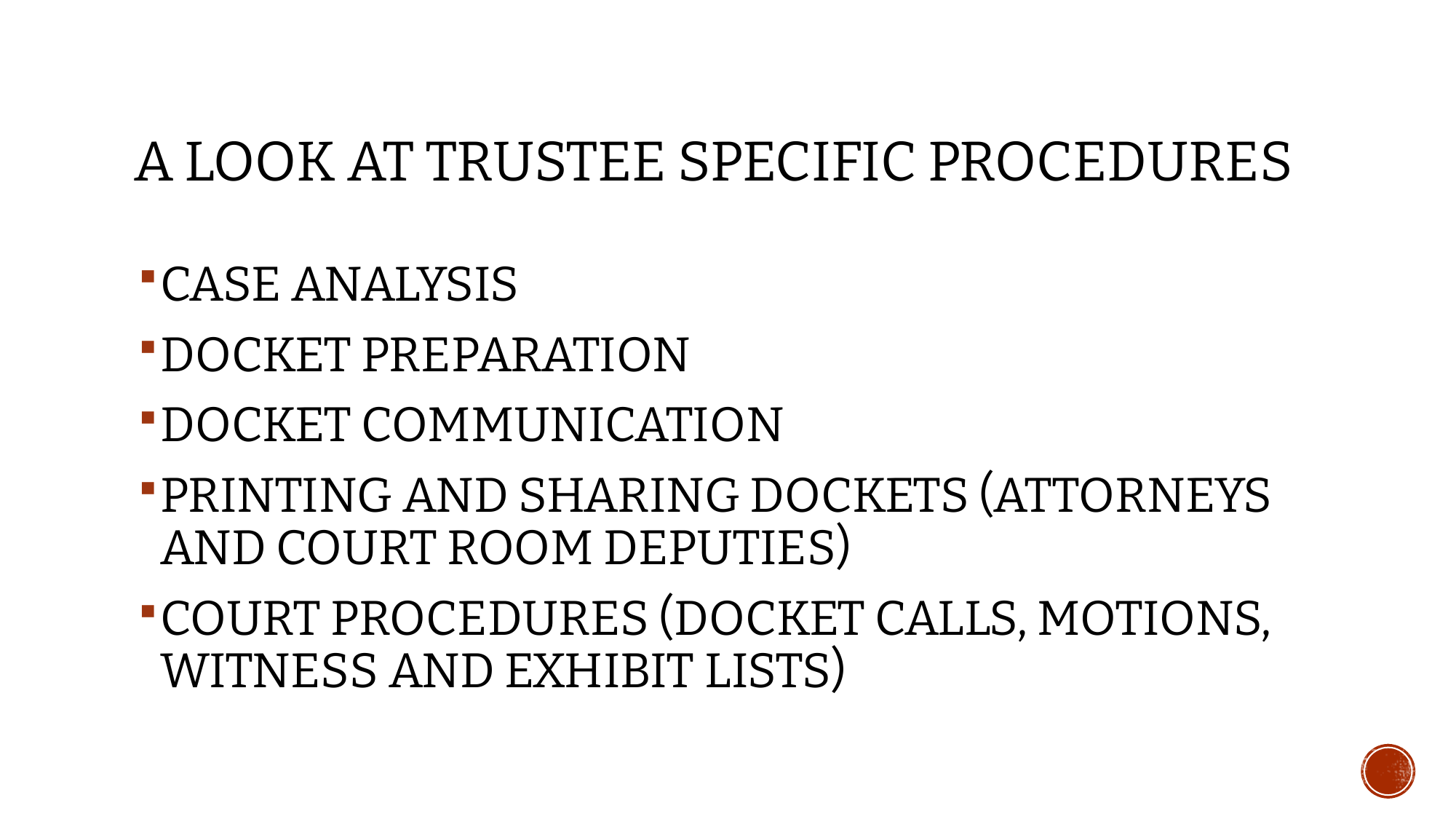

# A LOOK AT TRUSTEE SPECIFIC PROCEDURES
CASE ANALYSIS
DOCKET PREPARATION
DOCKET COMMUNICATION
PRINTING AND SHARING DOCKETS (ATTORNEYS AND COURT ROOM DEPUTIES)
COURT PROCEDURES (DOCKET CALLS, MOTIONS, WITNESS AND EXHIBIT LISTS)